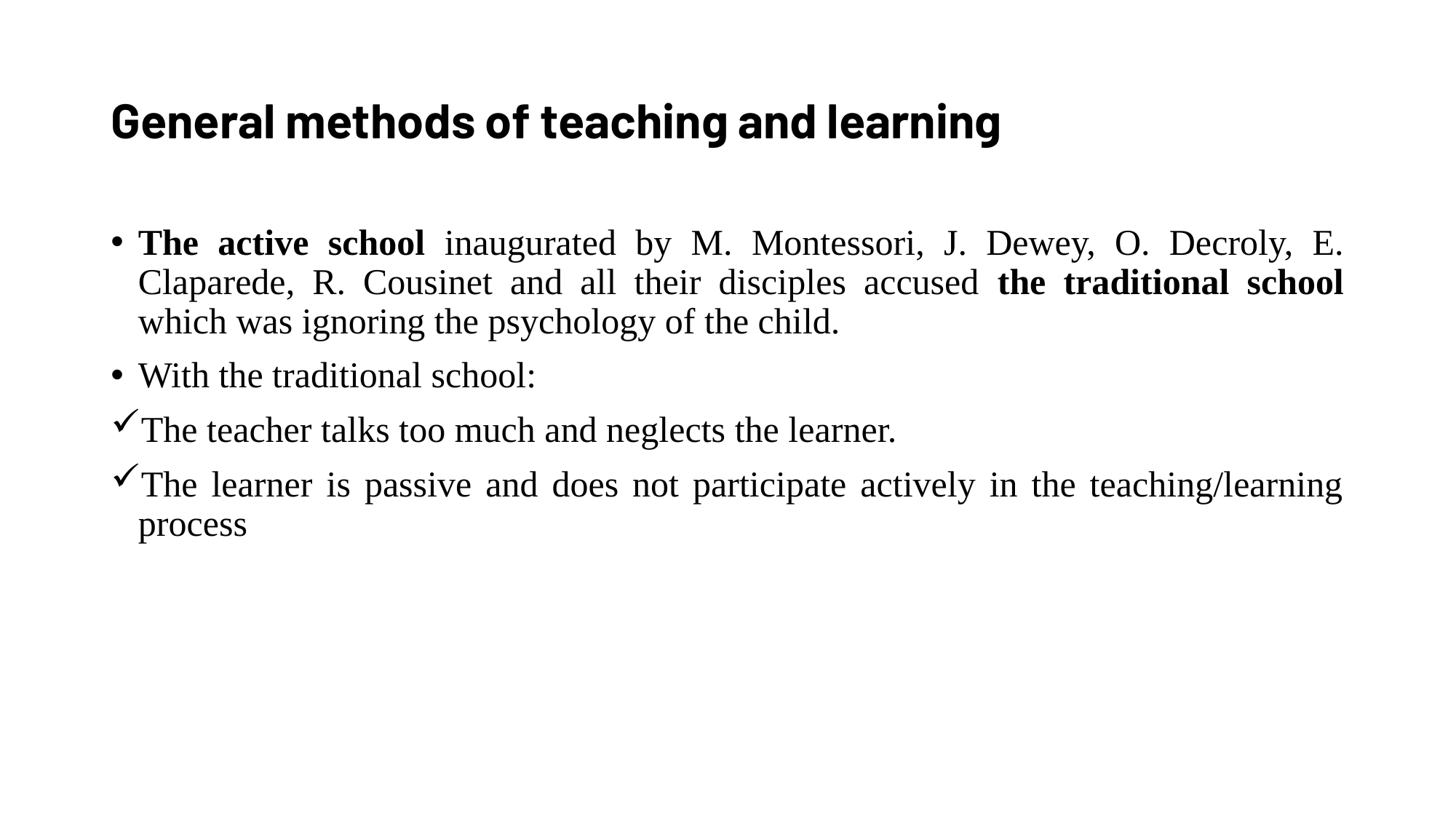

# General methods of teaching and learning
The active school inaugurated by M. Montessori, J. Dewey, O. Decroly, E. Claparede, R. Cousinet and all their disciples accused the traditional school which was ignoring the psychology of the child.
With the traditional school:
The teacher talks too much and neglects the learner.
The learner is passive and does not participate actively in the teaching/learning process